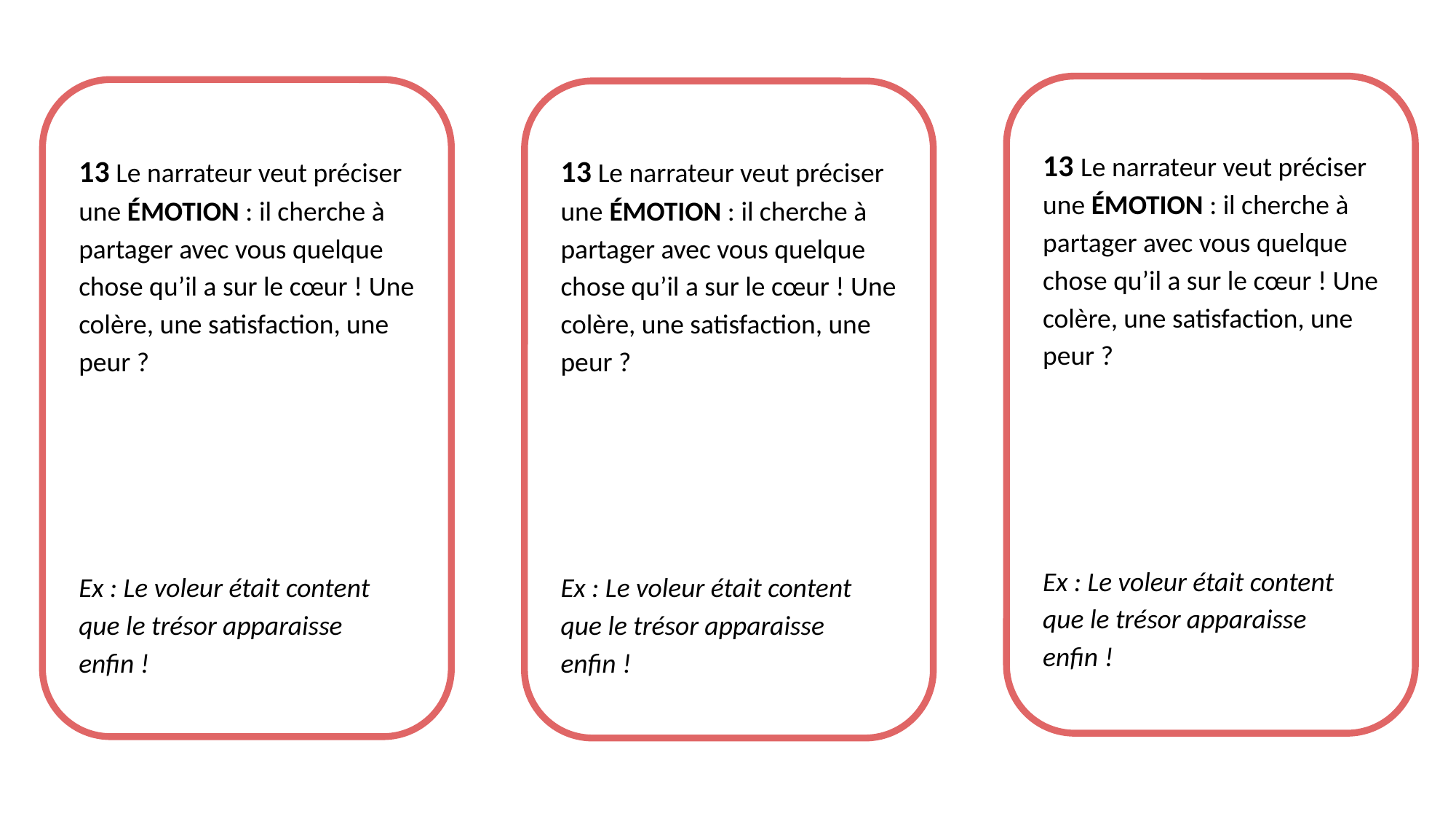

13 Le narrateur veut préciser une ÉMOTION : il cherche à partager avec vous quelque chose qu’il a sur le cœur ! Une colère, une satisfaction, une peur ?

Ex : Le voleur était content que le trésor apparaisse
enfin !

13 Le narrateur veut préciser une ÉMOTION : il cherche à partager avec vous quelque chose qu’il a sur le cœur ! Une colère, une satisfaction, une peur ?

Ex : Le voleur était content que le trésor apparaisse
enfin !
13 Le narrateur veut préciser une ÉMOTION : il cherche à partager avec vous quelque chose qu’il a sur le cœur ! Une colère, une satisfaction, une peur ?

Ex : Le voleur était content que le trésor apparaisse
enfin !